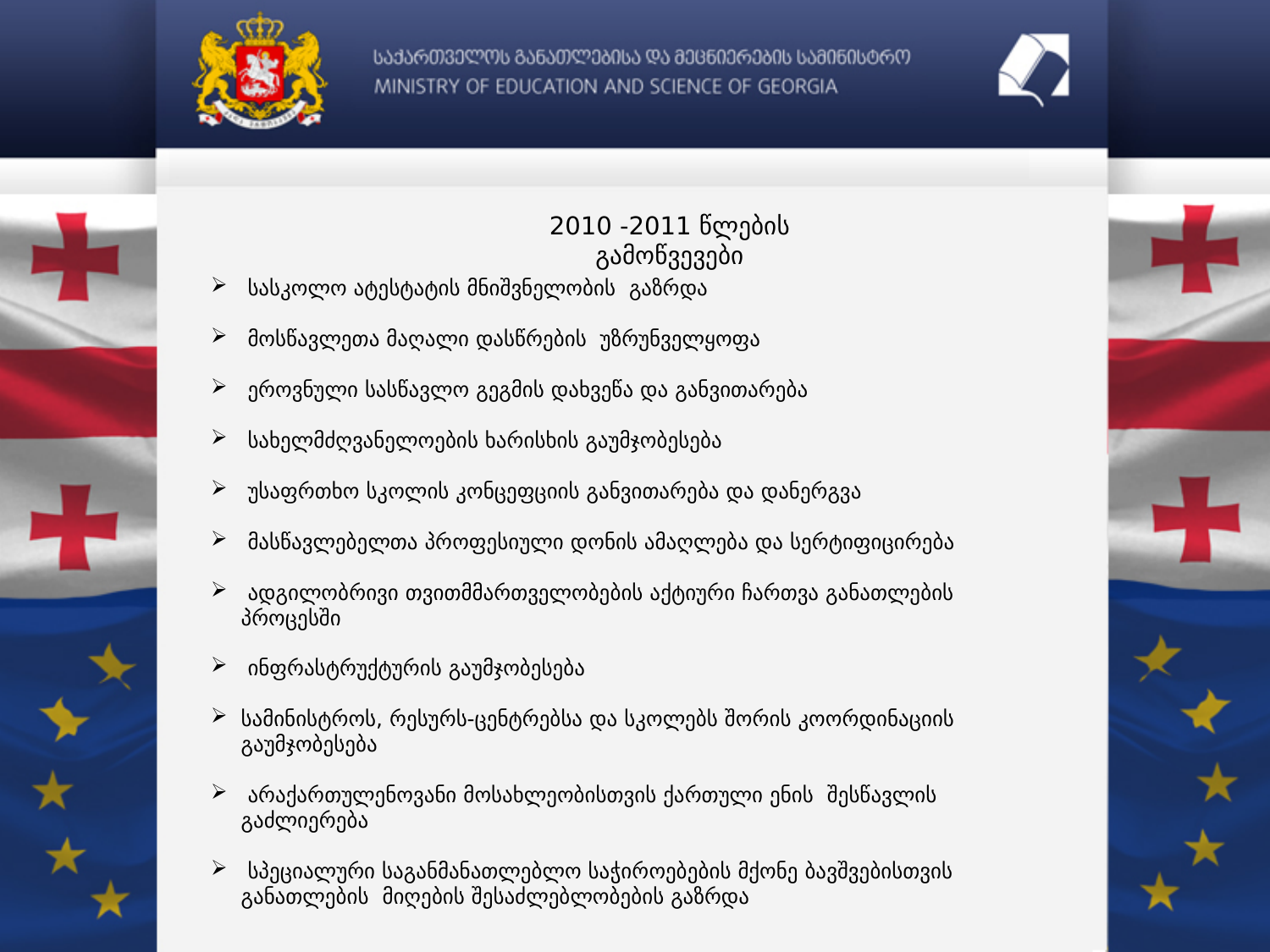

2010 -2011 წლების გამოწვევები

 სასკოლო ატესტატის მნიშვნელობის  გაზრდა

 მოსწავლეთა მაღალი დასწრების  უზრუნველყოფა

 ეროვნული სასწავლო გეგმის დახვეწა და განვითარება

 სახელმძღვანელოების ხარისხის გაუმჯობესება

 უსაფრთხო სკოლის კონცეფციის განვითარება და დანერგვა

 მასწავლებელთა პროფესიული დონის ამაღლება და სერტიფიცირება

 ადგილობრივი თვითმმართველობების აქტიური ჩართვა განათლების პროცესში

 ინფრასტრუქტურის გაუმჯობესება

სამინისტროს, რესურს-ცენტრებსა და სკოლებს შორის კოორდინაციის გაუმჯობესება

 არაქართულენოვანი მოსახლეობისთვის ქართული ენის  შესწავლის გაძლიერება

 სპეციალური საგანმანათლებლო საჭიროებების მქონე ბავშვებისთვის განათლების  მიღების შესაძლებლობების გაზრდა